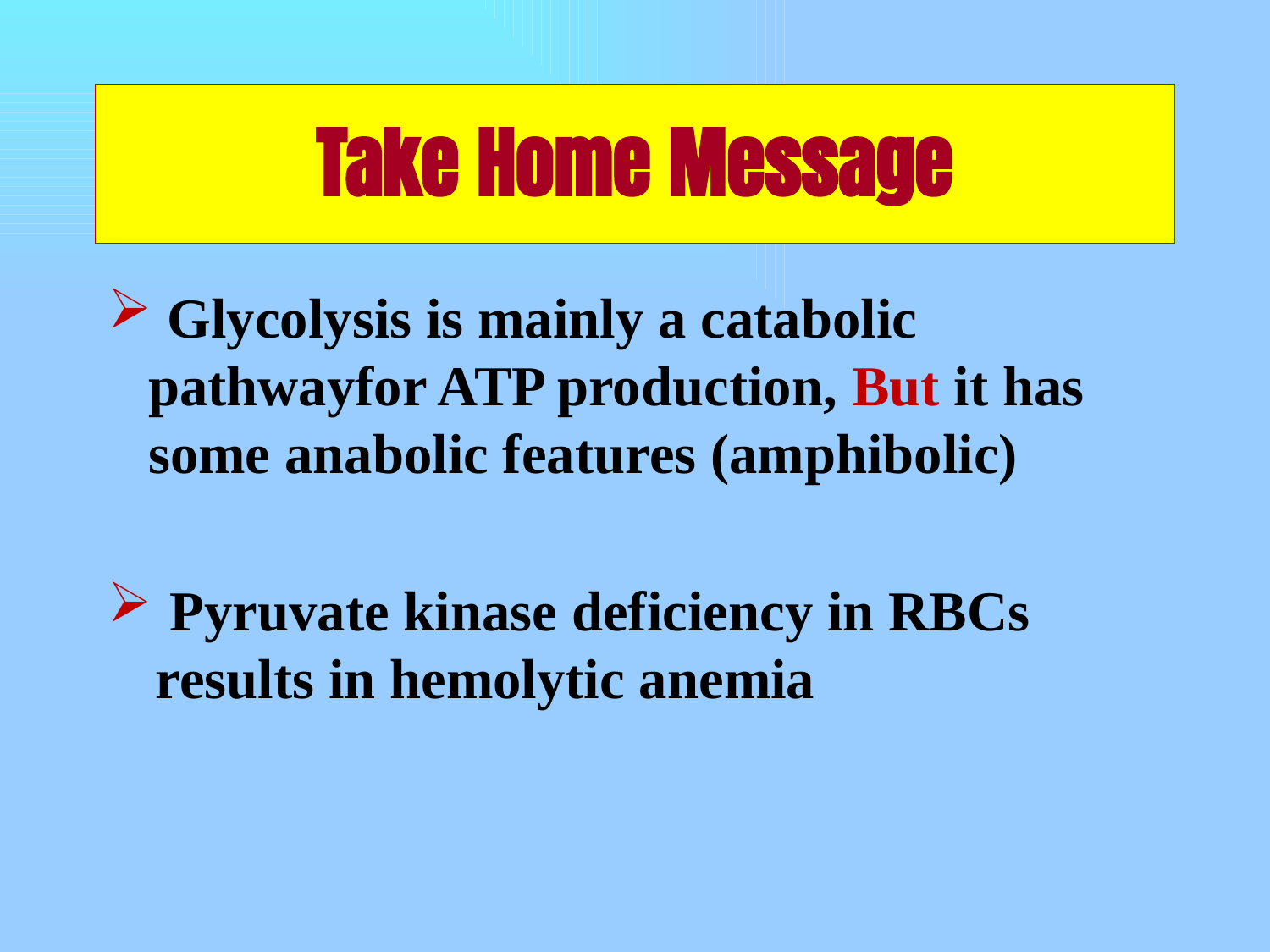

# Take Home Message
 Glycolysis is mainly a catabolic  pathwayfor ATP production, But it has some anabolic features (amphibolic)

 Pyruvate kinase deficiency in RBCs results in hemolytic anemia